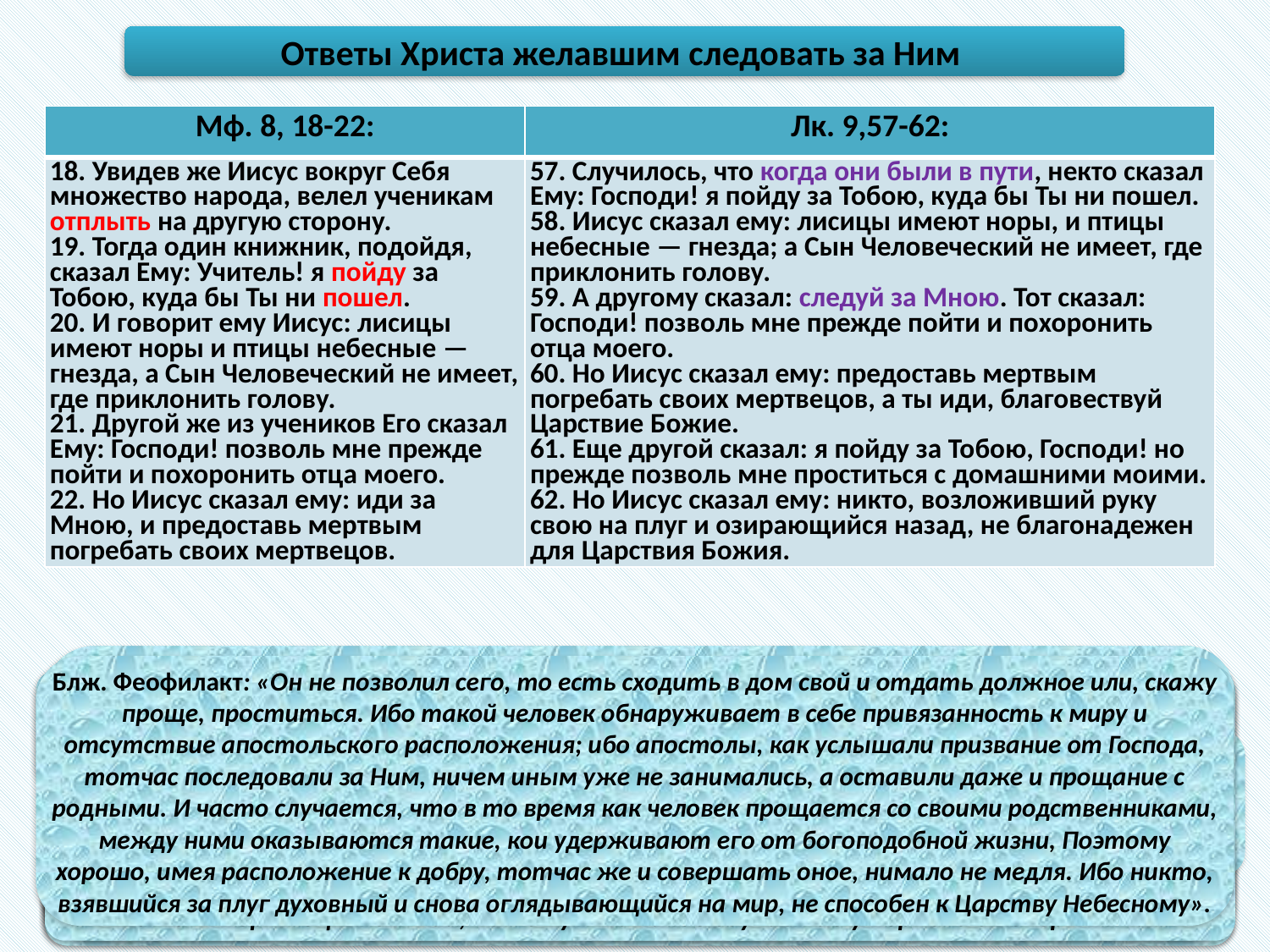

Ответы Христа желавшим следовать за Ним
| Мф. 8, 18-22: | Лк. 9,57-62: |
| --- | --- |
| 18. Увидев же Иисус вокруг Себя множество народа, велел ученикам отплыть на другую сторону. 19. Тогда один книжник, подойдя, сказал Ему: Учитель! я пойду за Тобою, куда бы Ты ни пошел. 20. И говорит ему Иисус: лисицы имеют норы и птицы небесные — гнезда, а Сын Человеческий не имеет, где приклонить голову. 21. Другой же из учеников Его сказал Ему: Господи! позволь мне прежде пойти и похоронить отца моего. 22. Но Иисус сказал ему: иди за Мною, и предоставь мертвым погребать своих мертвецов. | 57. Случилось, что когда они были в пути, некто сказал Ему: Господи! я пойду за Тобою, куда бы Ты ни пошел. 58. Иисус сказал ему: лисицы имеют норы, и птицы небесные — гнезда; а Сын Человеческий не имеет, где приклонить голову. 59. А другому сказал: следуй за Мною. Тот сказал: Господи! позволь мне прежде пойти и похоронить отца моего. 60. Но Иисус сказал ему: предоставь мертвым погребать своих мертвецов, а ты иди, благовествуй Царствие Божие. 61. Еще другой сказал: я пойду за Тобою, Господи! но прежде позволь мне проститься с домашними моими. 62. Но Иисус сказал ему: никто, возложивший руку свою на плуг и озирающийся назад, не благонадежен для Царствия Божия. |
Блж. Феофилакт: «Христос не запретил следовать за Собою, но показал, что следующий за Ним не найдет той прибыли, какой ищет. Книжник, поняв, что он разгадан, и обманувшись в цели, замолчал. Некоторые говорят, что Христос, прежде зная его, как раба не только сребролюбия, но и других страстей, отвечал иносказательно, назвав лисицами и птицами демонов по причине их хитрости и коварных умыслов против семян и плодов добродетели. Он как бы так говорит: демоны имеют в тебе норы и гнезда, а Я не нахожу и самого краткого пребывания в душе твоей. Норы и гнезда демонов суть страсти, в которых они скрываются и находят покой. Называет Себя Сыном Человеческим, утверждая этим, что Он действительно воплотился, а не призрачно, как предполагали некоторые».
Блж. Феофилакт: «Он не позволил сего, то есть сходить в дом свой и отдать должное или, скажу проще, проститься. Ибо такой человек обнаруживает в себе привязанность к миру и отсутствие апостольского расположения; ибо апостолы, как услышали призвание от Господа, тотчас последовали за Ним, ничем иным уже не занимались, а оставили даже и прощание с родными. И часто случается, что в то время как человек прощается со своими родственниками, между ними оказываются такие, кои удерживают его от богоподобной жизни, Поэтому хорошо, имея расположение к добру, тотчас же и совершать оное, нимало не медля. Ибо никто, взявшийся за плуг духовный и снова оглядывающийся на мир, не способен к Царству Небесному».
Лопухин: «Глаголы, указывающие на “отправление,” в 18 и 19 ст. одинаковые, но в разных временах… Книжник, подошедший ко Христу, употребил тот же самый греческий глагол, и это значит, что он просил Христа взять его с Собою в лодку при отправлении на другую сторону».
Блж. Феофилакт: «После того как кто-либо предал себя Богу, он не должен возвращаться снова к житейскому. Должен почитать и родителей, но Бога должно ставить выше них. Здесь же родитель был еще и неверный, что видно отсюда: «предоставь мертвым», то есть неверным, «погребать своих мертвецов».
Зигабен: «Этот книжник, будучи сребролюбивым, подозревал, что Иисус за Свои чудеса собирает много денег, и надеялся, что если он последует за Ним, как один из учеников, то соберет большие богатства. Но Христос, зная, чего он хочет, отвечает сообразно его цели».
Зигабен: «Повелел это ученикам, чтобы не показаться ищущим славы и уврачевать зависть иудеев; кроме того, чтобы научить нас избегать удивления».
Блж. Иероним: «Почему ты хочешь следовать за Мной ради богатства и ради временных  выгод, когда Я так беден, что не имею даже пристанища и не пользуюсь собственным кровом?»
Свт. Иоанн: «Спаситель везде обращал внимание на намерение. Но почему, скажет кто-либо, не позволил? Потому что и без него было кому исполнить то дело, и умерший не остался бы без погребения… Конечно, Иисус запретил ему не потому, чтобы повелевал не воздавать почтения родителям, но с целью показать, что ничто не должно быть для нас необходимее небесного, и что с великим тщанием должно стараться о небесных благах и не забывать о них даже на самый краткий срок, хотя бы отвлекали от того самые нужные и неминуемые дела».
Блж. Августин: «если, по словам Матфея, это (т.е. просьба книжника) было тогда, когда Христос велел переправиться через озеро, а по словам Луки — когда они (т.е. Христос и ученики) шли по дороге, то здесь нет противоречия; потому что в том и другом случае они шли по дороге, чтобы подойти к озеру».
Прп. Исидор Пелусиот: «отвечал как Сердцеведец, создавый на едине сердца человеческие… Господь удалил его от сопребывания с Собою, чтобы упорство его в злонравии не соделалось причиною соблазна для верующих, т.е. чтобы они, смотря на сего человека, не осудили бы Владычнюю силу в немощи, как не возмогшую обратить его к добродетели».
Свт. Иоанн Златоуст: «один раб богатства и весьма надменный человек» «почитая недостойным считать себя между простым народом, но, показывая, что он гораздо выше черни, с такими мыслями приступает к Иисусу».
Блж. Феофилакт: «Христос, идя навстречу его намерению, почти это сказал: «следуя за Мною, ты надеешься собрать богатства; но разве ты не видишь, что Я не имею даже дома? Таковым же должен быть и Мой последователь». Господь сказал это с той целью, чтобы убедить его последовать за Собою, изменить свое настроение: но книжник удаляется».
Блж. Иероним: «так как Он видел [в Господе] одного из многих учителей и был последователем буквы, и не был слушателем духовным, то он и не имел места, где Иисус мог бы приклонить голову Свою».
Свт. Иоанн Златоуст: «Последний (книжник), видя многие знамения, и то, что многие ими были привлекаемы к Иисусу, надеялся обогатиться от таковых чудес, почему и поспешил заявить о своем желании следовать за Ним».
Зигабен: «Полагаю, что умерший человек был неверующий; поэтому и сказал: остави мертвых, т.е. предоставь мертвым по вере погребсти принадлежащих им мертвецов. Этот мертвец – не твой, потому что какое соучастие у верного с неверным».
Матфей сообщает о двух лицах, желавших сопровождать Спасителя, а Лука о трех.